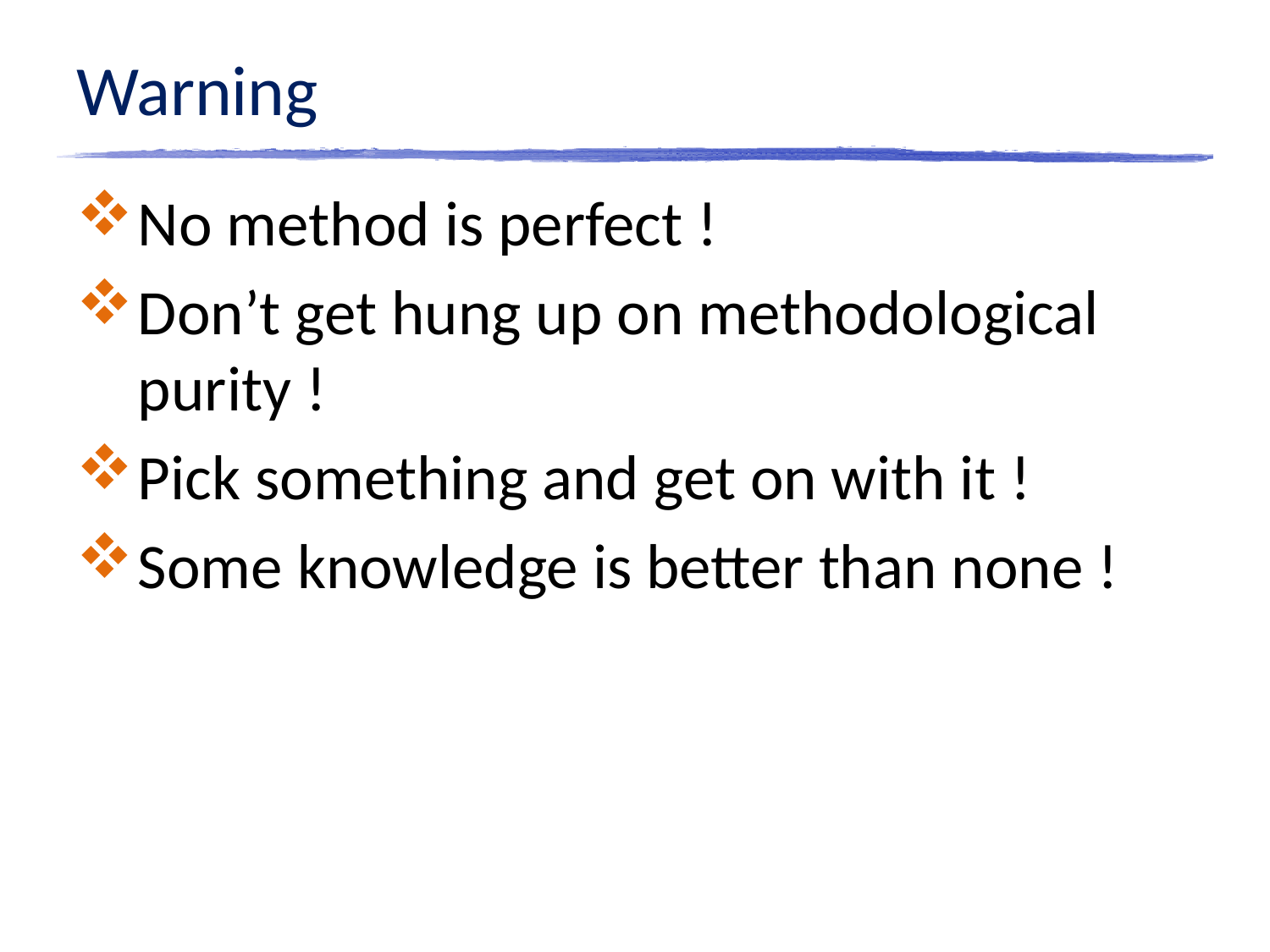

# Warning
No method is perfect !
Don’t get hung up on methodological purity !
Pick something and get on with it !
Some knowledge is better than none !